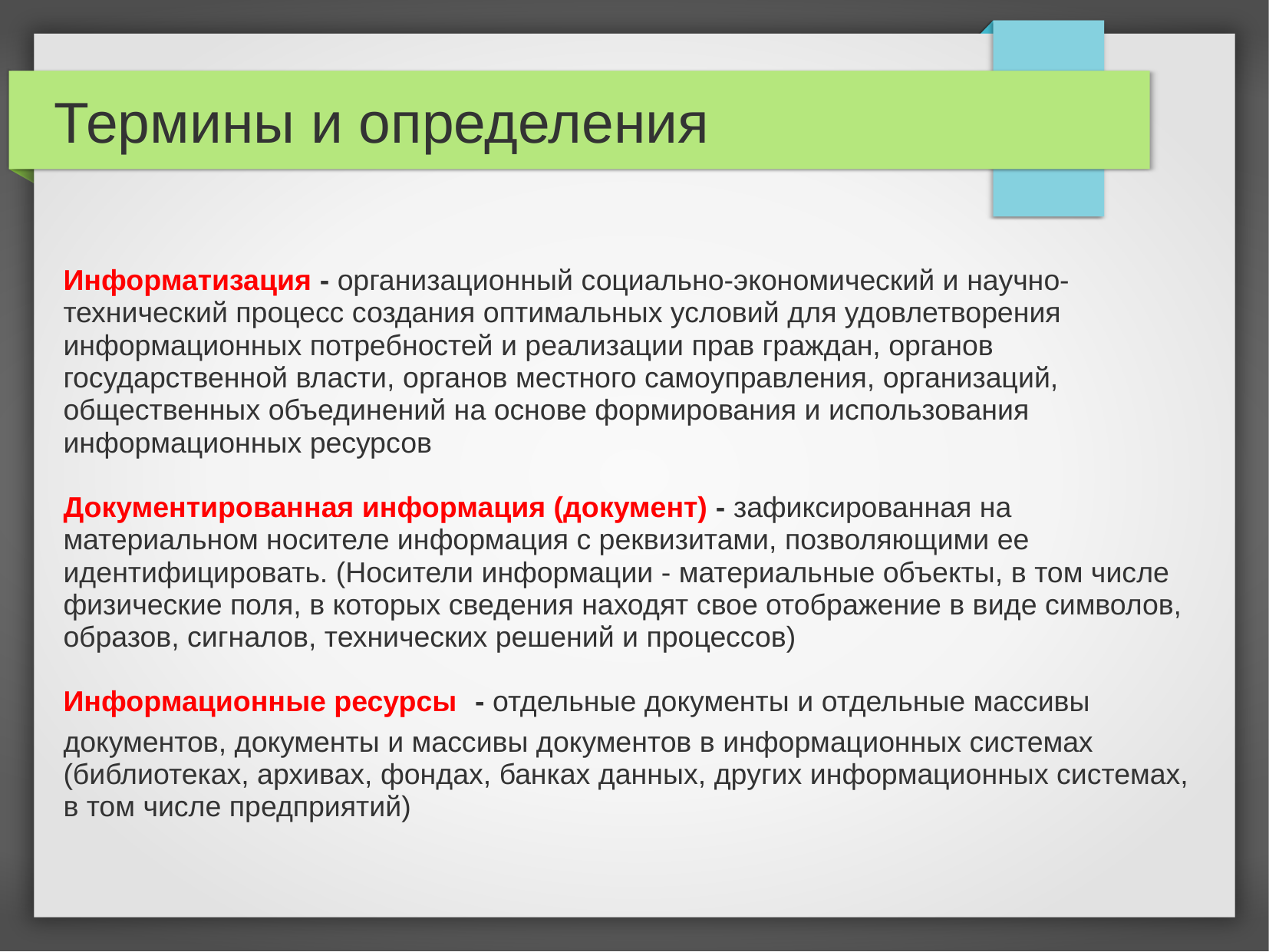

# Термины и определения

Информатизация - организационный социально-экономический и научно-технический процесс создания оптимальных условий для удовлетворения информационных потребностей и реализации прав граждан, органов государственной власти, органов местного самоуправления, организаций, общественных объединений на основе формирования и использования информационных ресурсов

Документированная информация (документ) - зафиксированная на материальном носителе информация с реквизитами, позволяющими ее идентифицировать. (Носители информации - материальные объекты, в том числе физические поля, в которых сведения находят свое отображение в виде символов, образов, сигналов, технических решений и процессов)
Информационные ресурсы - отдельные документы и отдельные массивы документов, документы и массивы документов в информационных системах (библиотеках, архивах, фондах, банках данных, других информационных системах, в том числе предприятий)